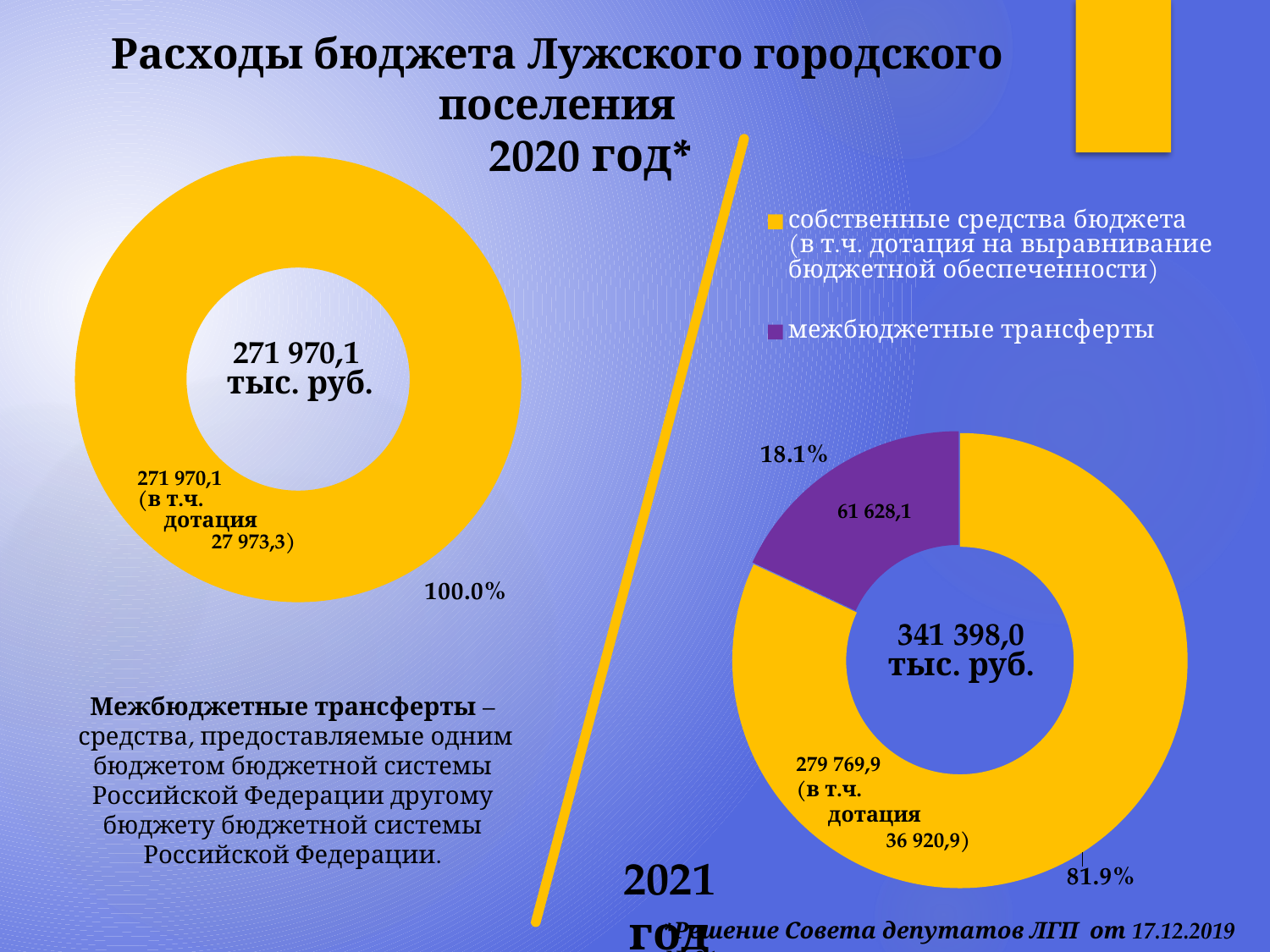

# Расходы бюджета Лужского городского поселения

### Chart

| Category | Продажи |
|---|---|
| собственные средства бюджета
(в т.ч. дотация на выравнивание бюджетной обеспеченности) | 279769.9 |
| межбюджетные трансферты | 61628.1 |
2020 год*

### Chart

| Category | Продажи |
|---|---|
| собственные средства бюджета | 271970.1 |
| межбюджетные трансферты | 0.0 |
Межбюджетные трансферты –
 средства, предоставляемые одним бюджетом бюджетной системы Российской Федерации другому бюджету бюджетной системы Российской Федерации.
279 769,9
(в т.ч.
      дотация
                 36 920,9)

2021 год
*Решение Совета депутатов ЛГП  от 17.12.2019  № 21